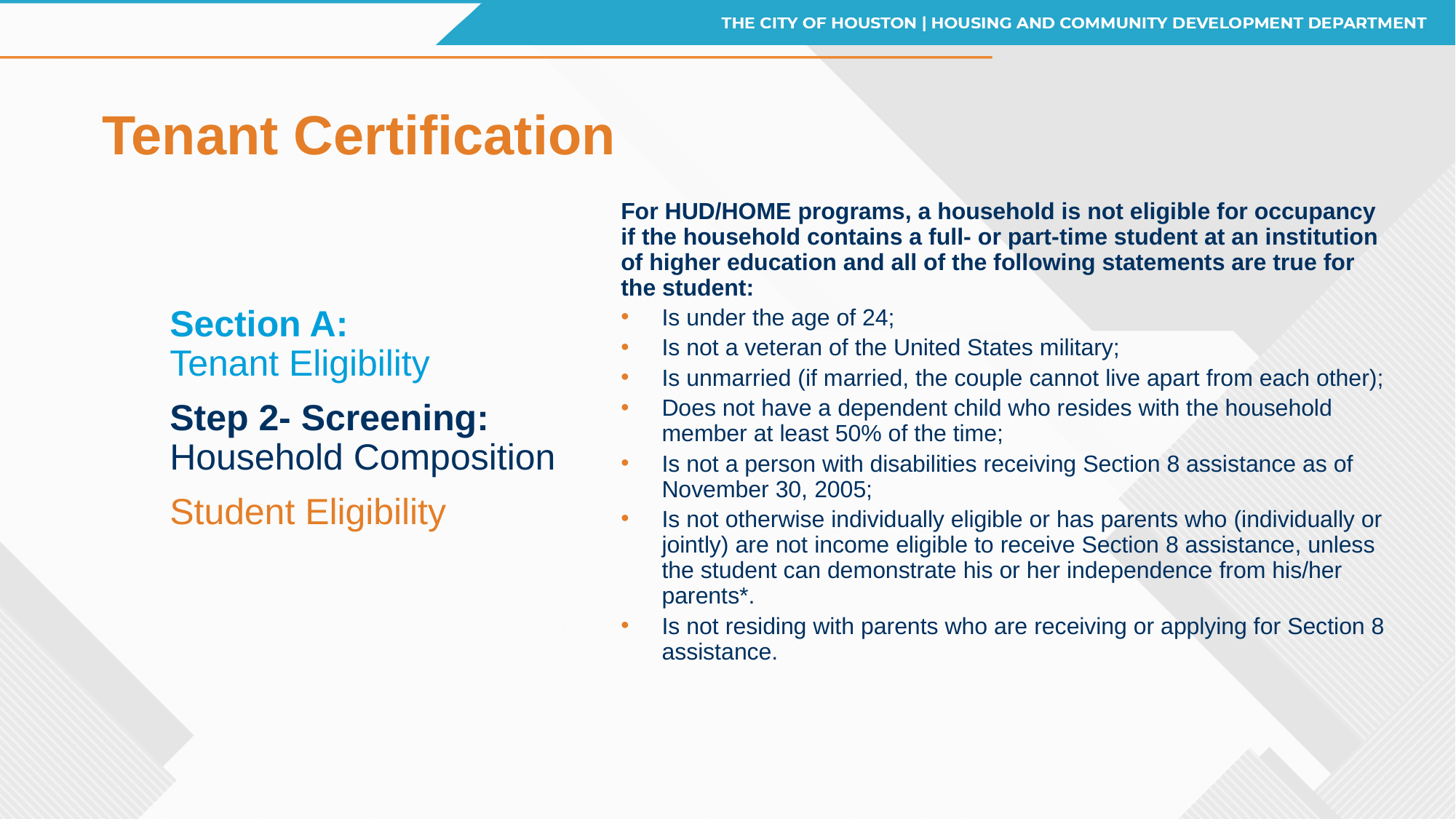

# Tenant Certification
For HUD/HOME programs, a household is not eligible for occupancy if the household contains a full- or part-time student at an institution of higher education and all of the following statements are true for the student:
Is under the age of 24;
Is not a veteran of the United States military;
Is unmarried (if married, the couple cannot live apart from each other);
Does not have a dependent child who resides with the household member at least 50% of the time;
Is not a person with disabilities receiving Section 8 assistance as of November 30, 2005;
Is not otherwise individually eligible or has parents who (individually or jointly) are not income eligible to receive Section 8 assistance, unless the student can demonstrate his or her independence from his/her parents*.
Is not residing with parents who are receiving or applying for Section 8 assistance.
Section A:
Tenant Eligibility
Step 2- Screening: Household Composition
Student Eligibility